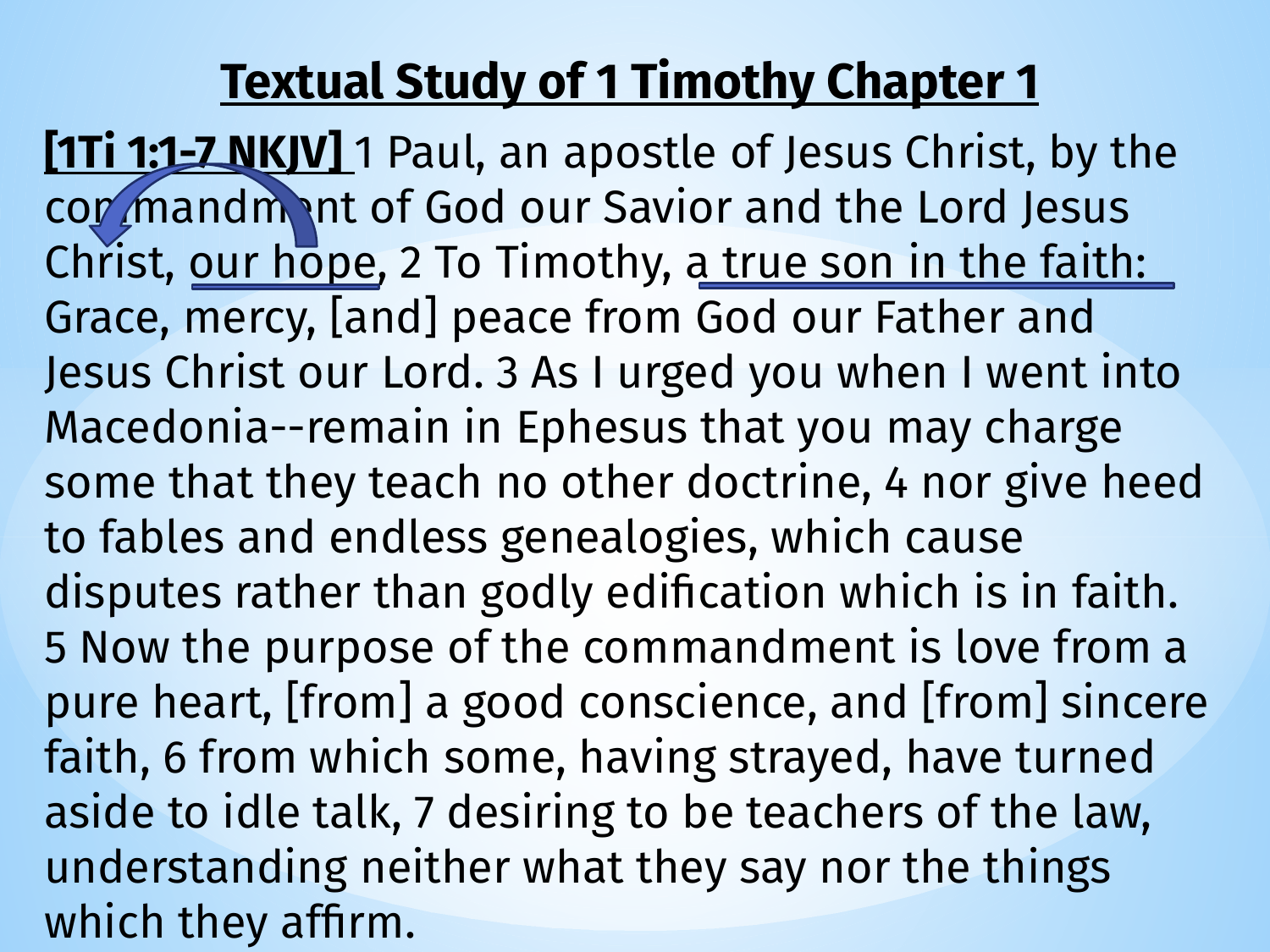

Textual Study of 1 Timothy Chapter 1

[1Ti 1:1-7 NKJV] 1 Paul, an apostle of Jesus Christ, by the commandment of God our Savior and the Lord Jesus Christ, our hope, 2 To Timothy, a true son in the faith: Grace, mercy, [and] peace from God our Father and Jesus Christ our Lord. 3 As I urged you when I went into Macedonia--remain in Ephesus that you may charge some that they teach no other doctrine, 4 nor give heed to fables and endless genealogies, which cause disputes rather than godly edification which is in faith. 5 Now the purpose of the commandment is love from a pure heart, [from] a good conscience, and [from] sincere faith, 6 from which some, having strayed, have turned aside to idle talk, 7 desiring to be teachers of the law, understanding neither what they say nor the things which they affirm.